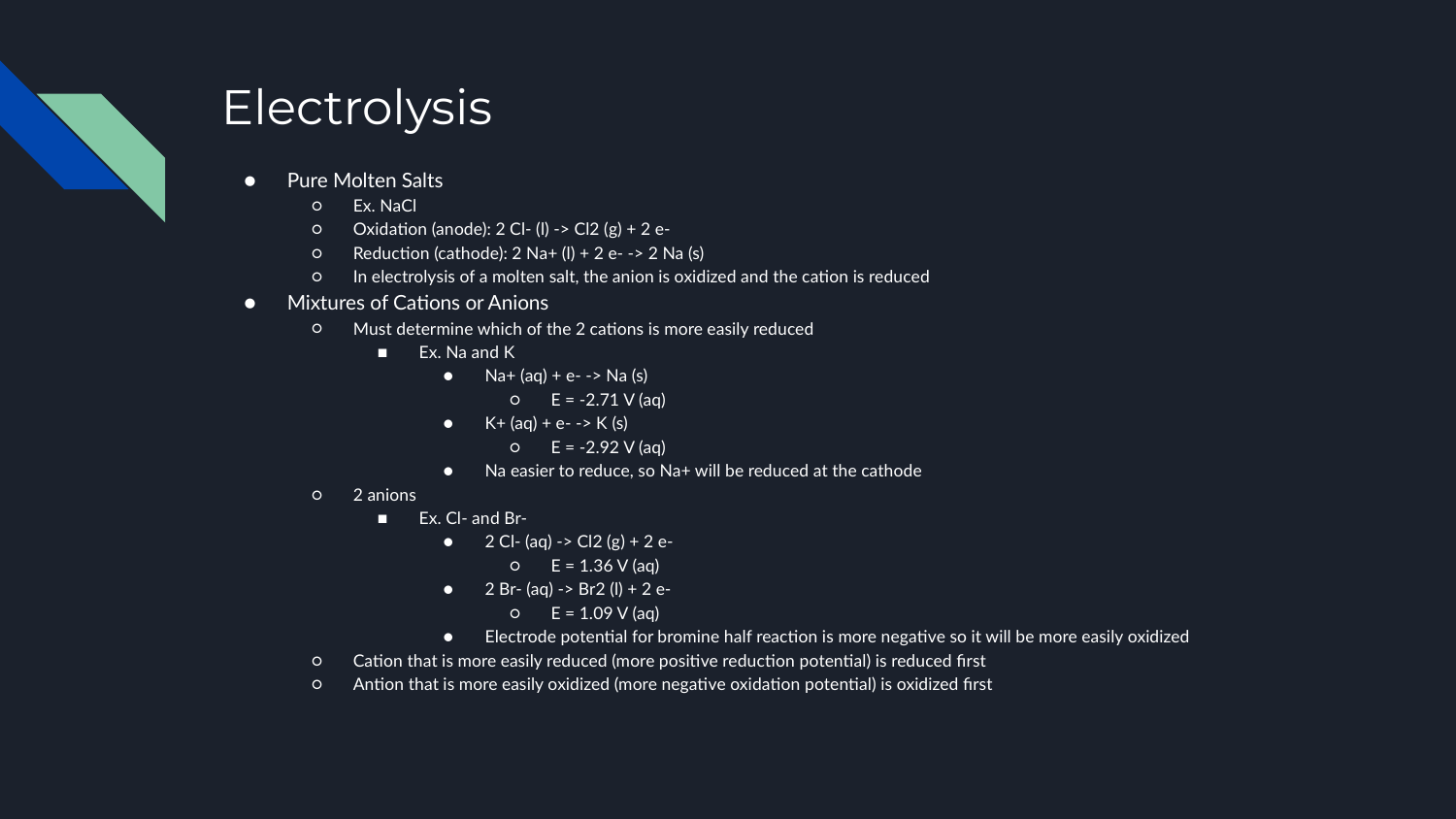

# Electrolysis
Pure Molten Salts
Ex. NaCl
Oxidation (anode): 2 Cl- (l) -> Cl2 (g) + 2 e-
Reduction (cathode): 2 Na+ (l) + 2 e- -> 2 Na (s)
In electrolysis of a molten salt, the anion is oxidized and the cation is reduced
Mixtures of Cations or Anions
Must determine which of the 2 cations is more easily reduced
Ex. Na and K
Na+ (aq) + e- -> Na (s)
E = -2.71 V (aq)
K+ (aq) + e- -> K (s)
E = -2.92 V (aq)
Na easier to reduce, so Na+ will be reduced at the cathode
2 anions
Ex. Cl- and Br-
2 Cl- (aq) -> Cl2 (g) + 2 e-
E = 1.36 V (aq)
2 Br- (aq) -> Br2 (l) + 2 e-
E = 1.09 V (aq)
Electrode potential for bromine half reaction is more negative so it will be more easily oxidized
Cation that is more easily reduced (more positive reduction potential) is reduced first
Antion that is more easily oxidized (more negative oxidation potential) is oxidized first